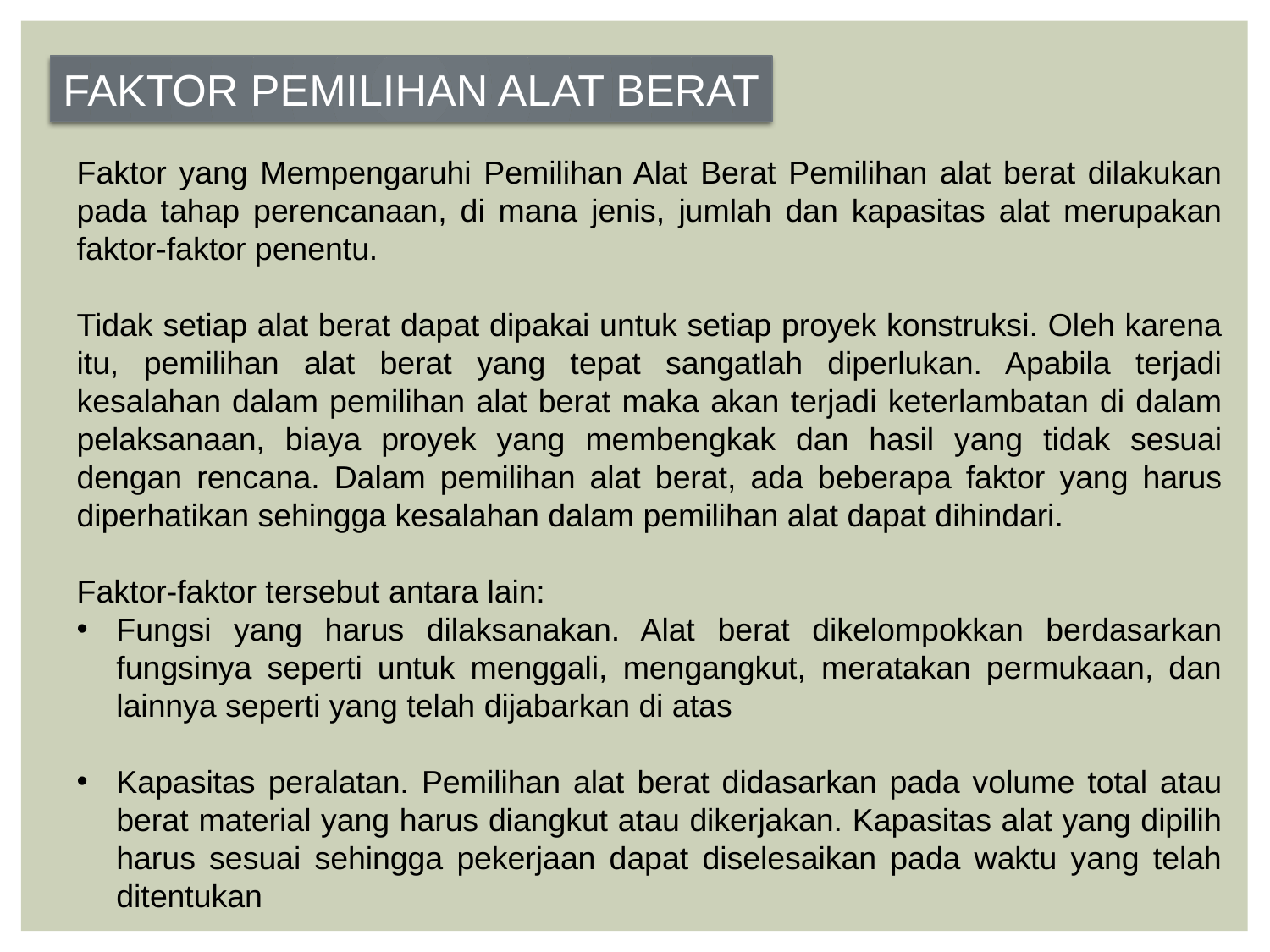

FAKTOR PEMILIHAN ALAT BERAT
Faktor yang Mempengaruhi Pemilihan Alat Berat Pemilihan alat berat dilakukan pada tahap perencanaan, di mana jenis, jumlah dan kapasitas alat merupakan faktor-faktor penentu.

Tidak setiap alat berat dapat dipakai untuk setiap proyek konstruksi. Oleh karena itu, pemilihan alat berat yang tepat sangatlah diperlukan. Apabila terjadi kesalahan dalam pemilihan alat berat maka akan terjadi keterlambatan di dalam pelaksanaan, biaya proyek yang membengkak dan hasil yang tidak sesuai dengan rencana. Dalam pemilihan alat berat, ada beberapa faktor yang harus diperhatikan sehingga kesalahan dalam pemilihan alat dapat dihindari.

Faktor-faktor tersebut antara lain:
Fungsi yang harus dilaksanakan. Alat berat dikelompokkan berdasarkan fungsinya seperti untuk menggali, mengangkut, meratakan permukaan, dan lainnya seperti yang telah dijabarkan di atas

Kapasitas peralatan. Pemilihan alat berat didasarkan pada volume total atau berat material yang harus diangkut atau dikerjakan. Kapasitas alat yang dipilih harus sesuai sehingga pekerjaan dapat diselesaikan pada waktu yang telah ditentukan